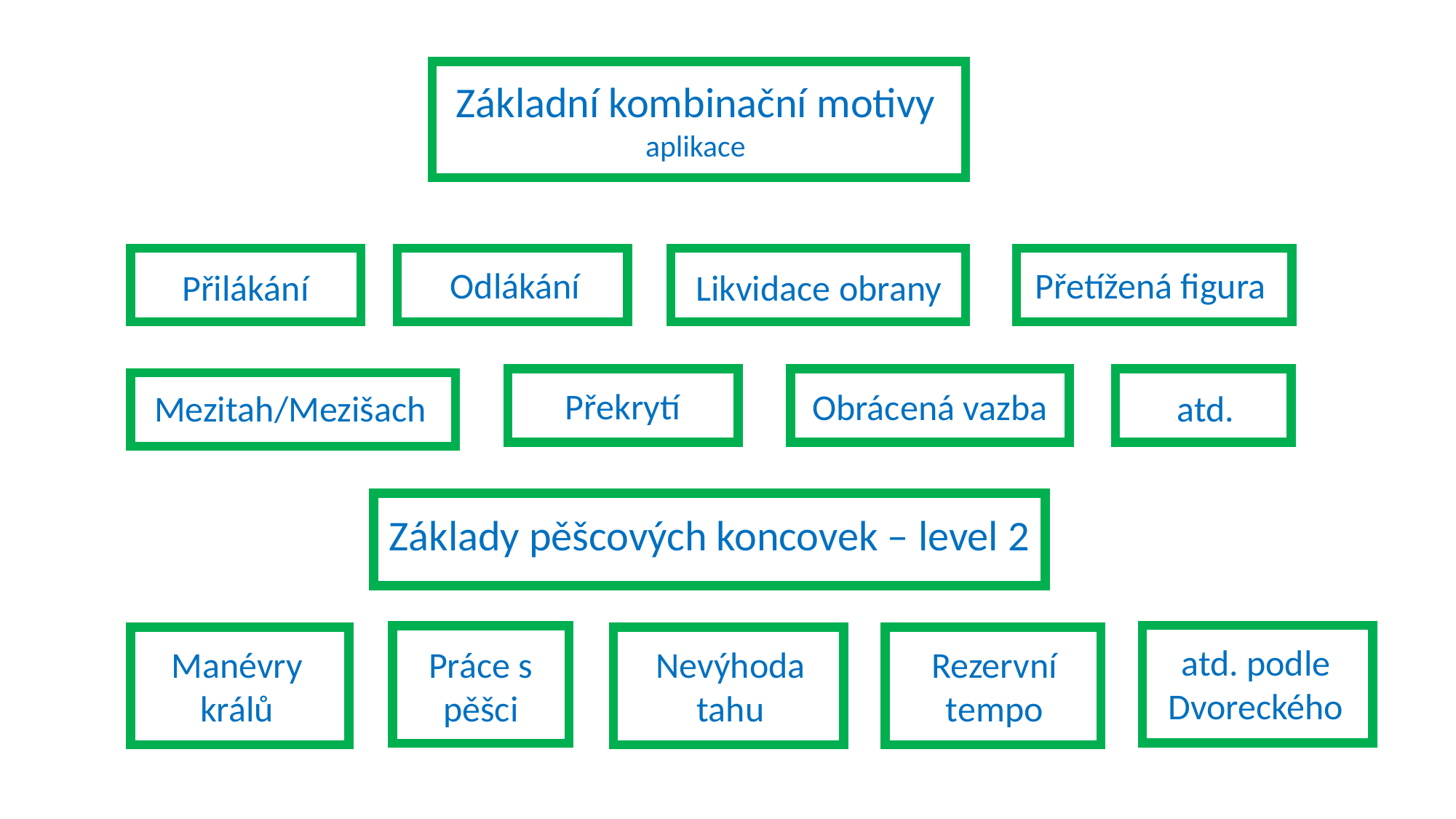

Základní kombinační motivy
aplikace

Odlákání
Přetížená figura
Přilákání
Likvidace obrany

Překrytí
Obrácená vazba
Mezitah/Mezišach
atd.

Základy pěšcových koncovek – level 2

atd. podle Dvoreckého
Rezervní tempo
Manévry králů
Práce s pěšci
Nevýhoda tahu